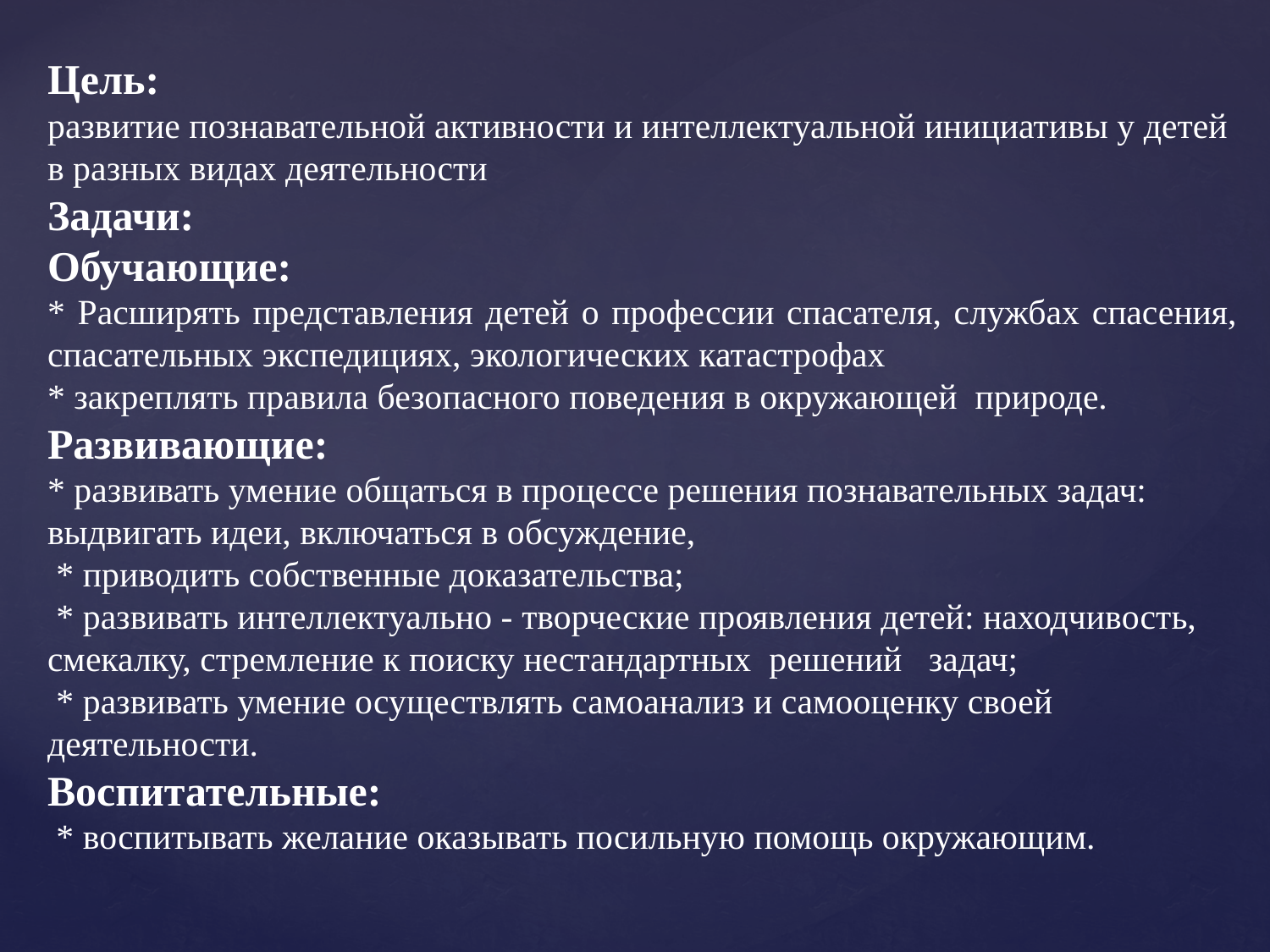

Цель:
развитие познавательной активности и интеллектуальной инициативы у детей в разных видах деятельности
Задачи:
Обучающие:
* Расширять представления детей о профессии спасателя, службах спасения, спасательных экспедициях, экологических катастрофах
* закреплять правила безопасного поведения в окружающей  природе.
Развивающие:
* развивать умение общаться в процессе решения познавательных задач: выдвигать идеи, включаться в обсуждение,
 * приводить собственные доказательства;
 * развивать интеллектуально - творческие проявления детей: находчивость, смекалку, стремление к поиску нестандартных  решений   задач;
 * развивать умение осуществлять самоанализ и самооценку своей деятельности.
Воспитательные:
 * воспитывать желание оказывать посильную помощь окружающим.